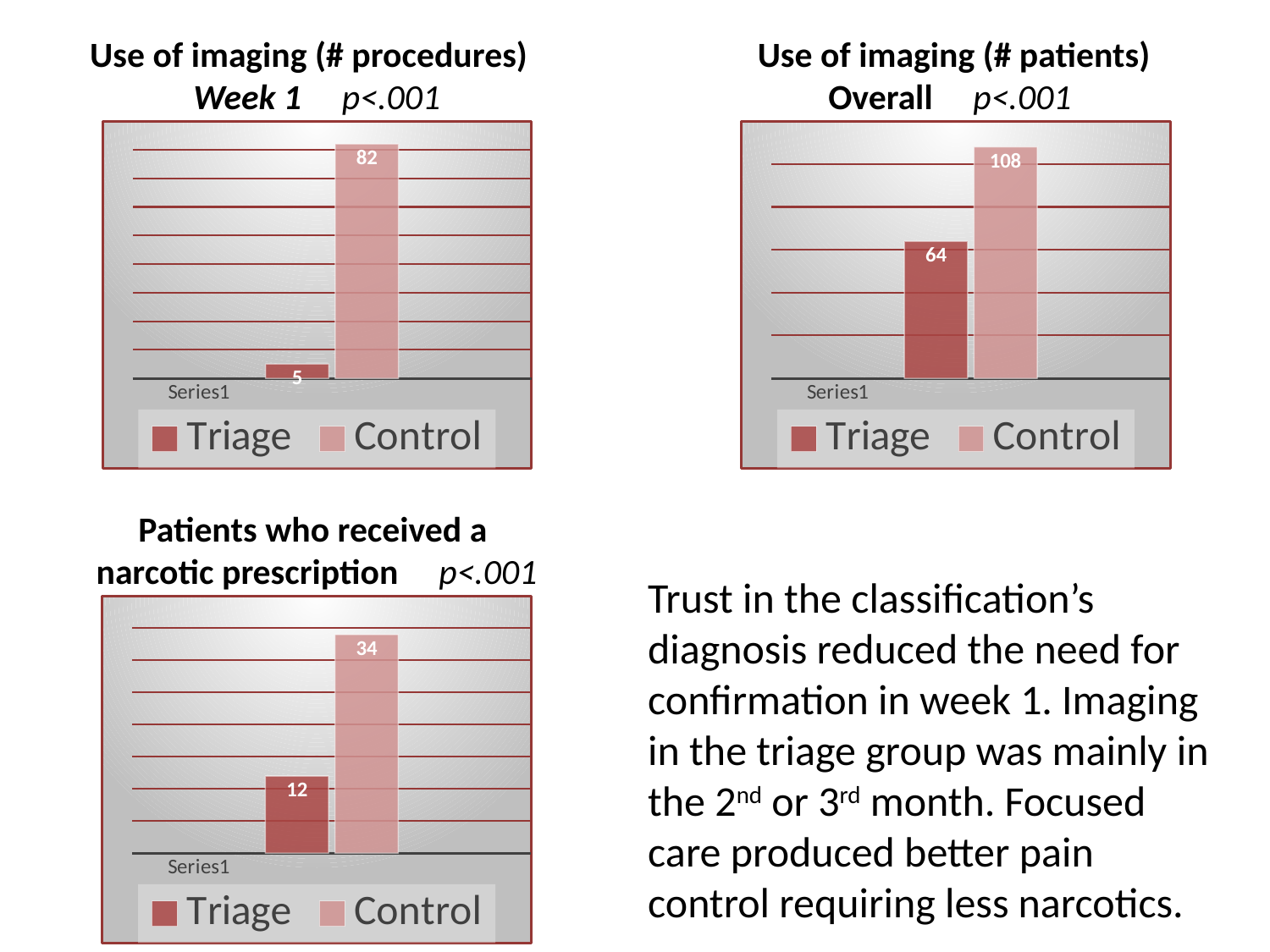

Use of imaging (# patients)
Overall     p<.001
Use of imaging (# procedures)
Week 1     p<.001

### Chart

| Category | Triage | Control |
|---|---|---|
|  | None | None |
|  | 5.0 | 82.0 |
|  | None | None |

### Chart

| Category | Triage | Control |
|---|---|---|
|  | None | None |
|  | 64.0 | 108.0 |
|  | None | None |
Patients who received a
narcotic prescription     p<.001
Trust in the classification’s diagnosis reduced the need for confirmation in week 1. Imaging in the triage group was mainly in the 2nd or 3rd month. Focused care produced better pain control requiring less narcotics.

### Chart

| Category | Triage | Control |
|---|---|---|
|  | None | None |
|  | 12.0 | 34.0 |
|  | None | None |